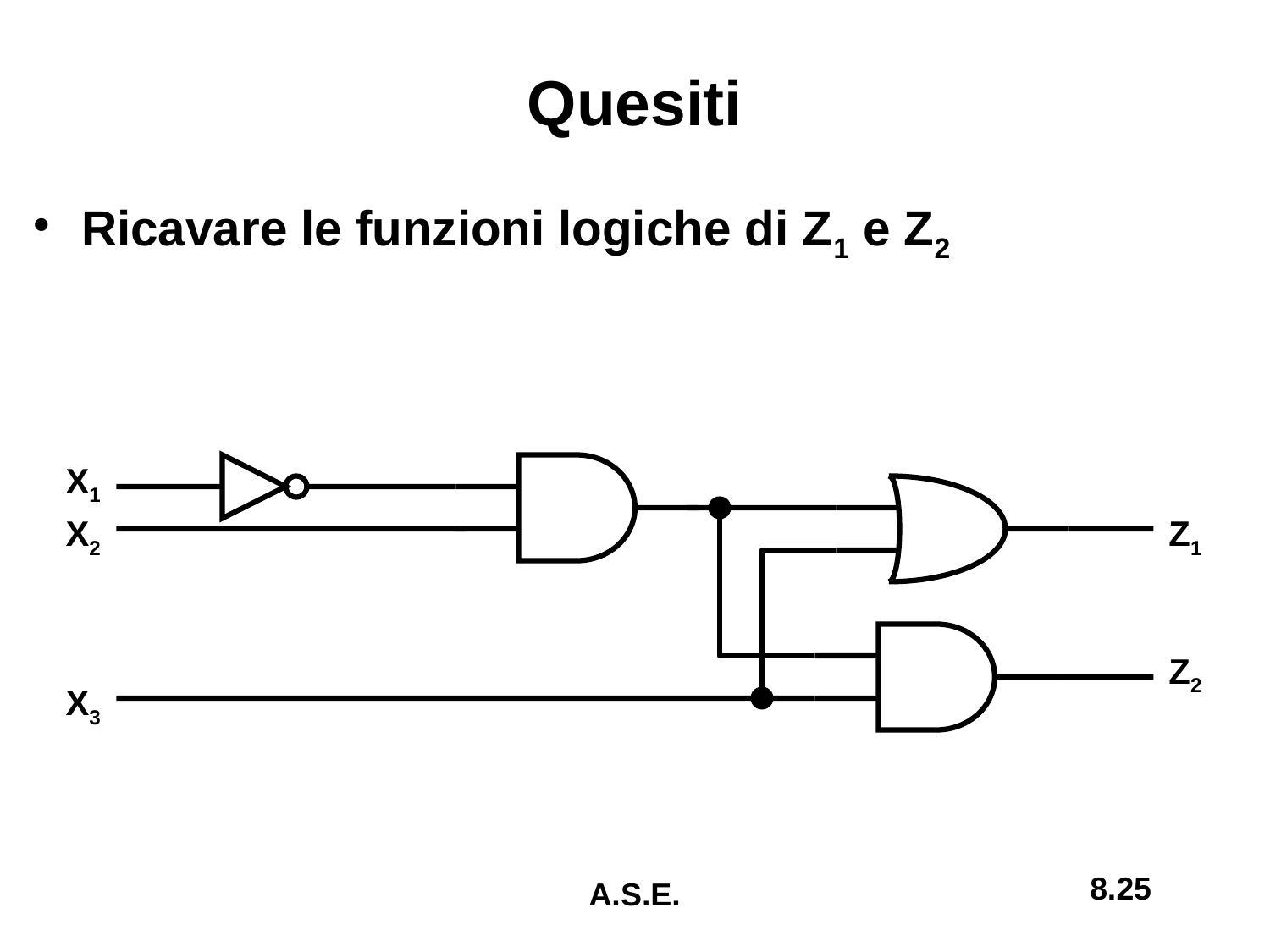

# Quesiti
Ricavare le funzioni logiche di Z1 e Z2
X1

X2

Z1

Z2
X3

8.25
A.S.E.